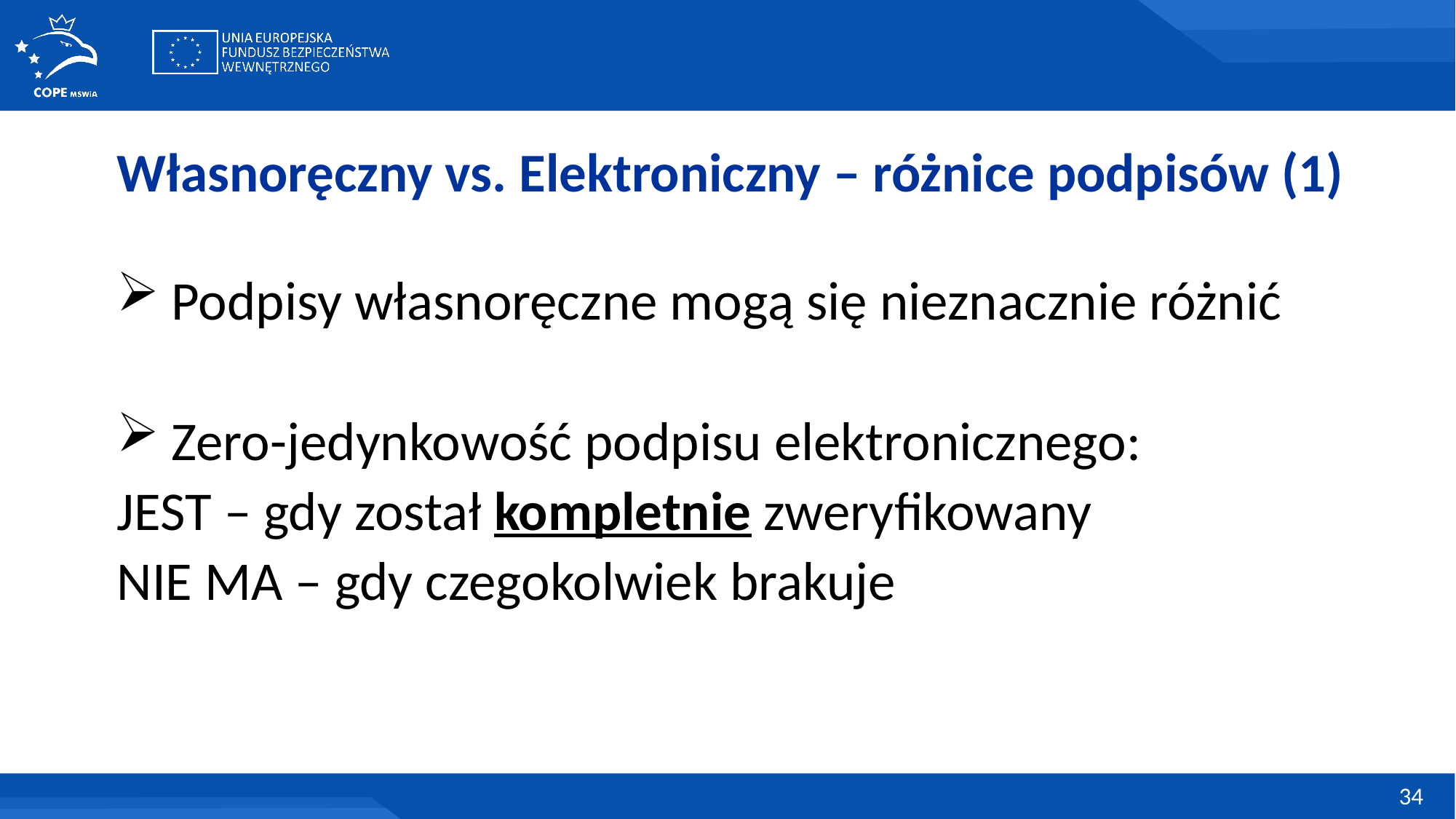

Własnoręczny vs. Elektroniczny – różnice podpisów (1)
Podpisy własnoręczne mogą się nieznacznie różnić

Zero-jedynkowość podpisu elektronicznego:
JEST – gdy został kompletnie zweryfikowany
NIE MA – gdy czegokolwiek brakuje

34